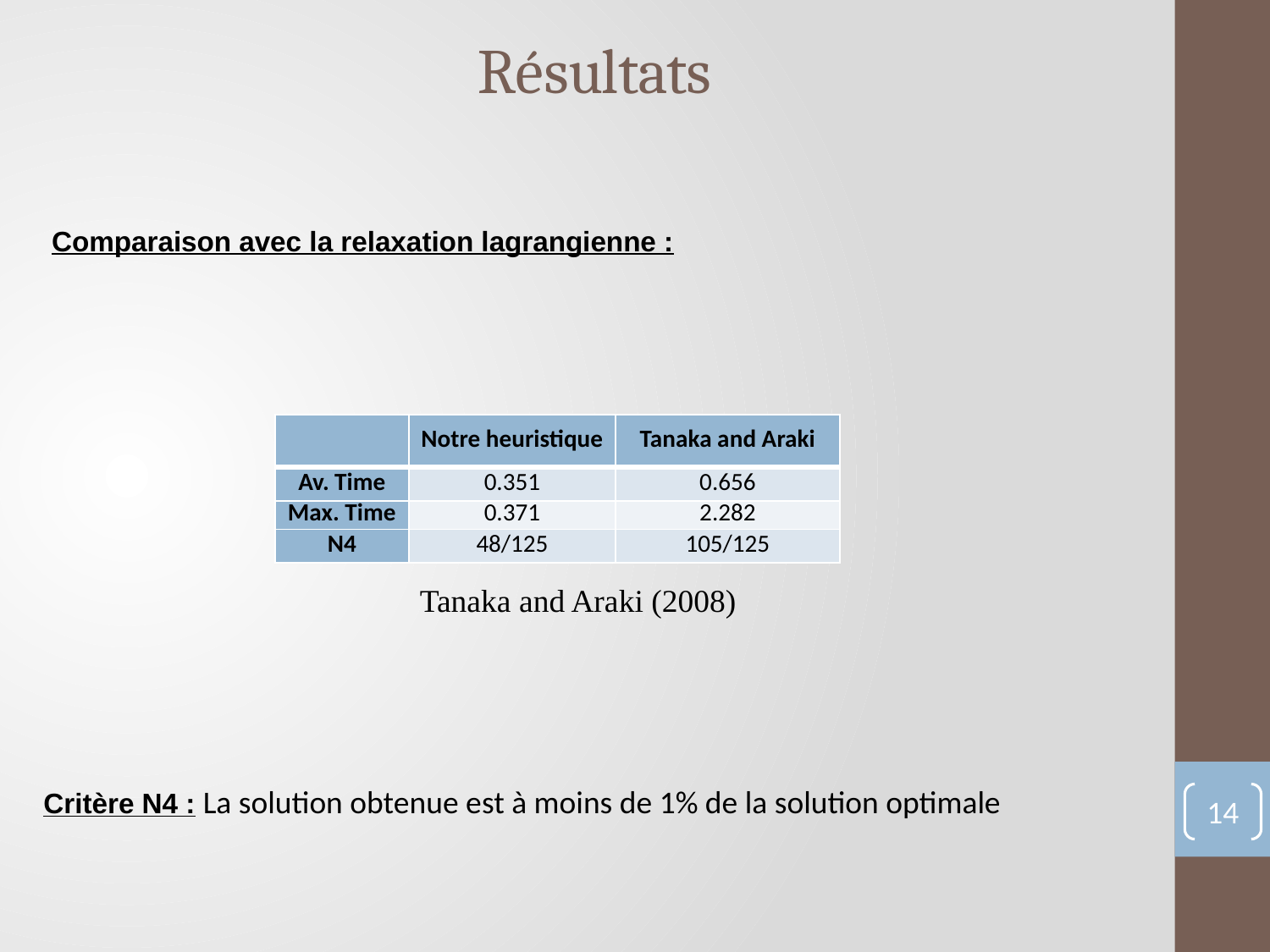

# Résultats
Comparaison avec la relaxation lagrangienne :
|  | Notre heuristique | Tanaka and Araki |
| --- | --- | --- |
| Av. Time | 0.351 | 0.656 |
| Max. Time | 0.371 | 2.282 |
| N4 | 48/125 | 105/125 |
Tanaka and Araki (2008)
Critère N4 : La solution obtenue est à moins de 1% de la solution optimale
14